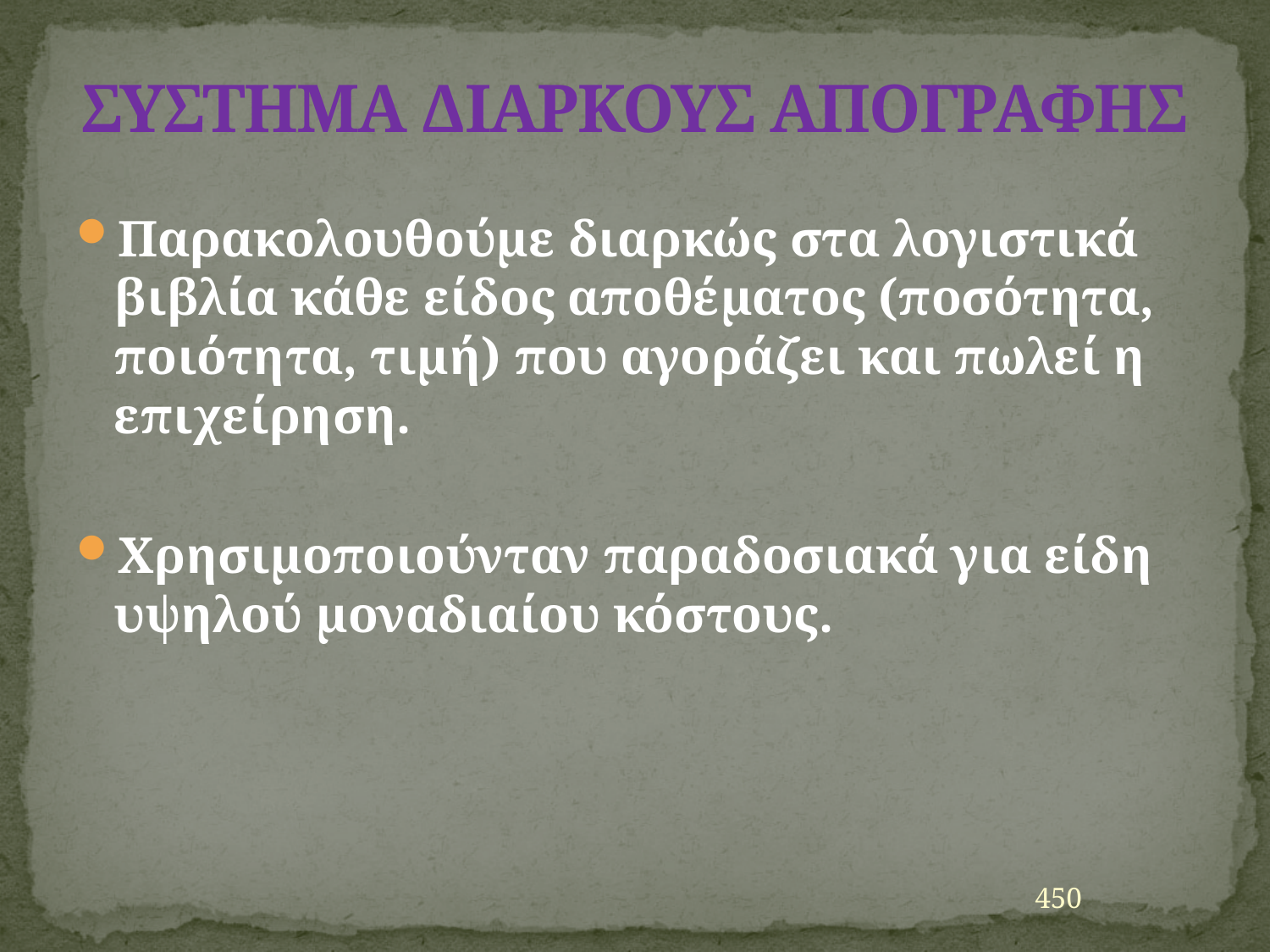

# ΣΥΣΤΗΜΑ ΔΙΑΡΚΟΥΣ ΑΠΟΓΡΑΦΗΣ
Παρακολουθούμε διαρκώς στα λογιστικά βιβλία κάθε είδος αποθέματος (ποσότητα, ποιότητα, τιμή) που αγοράζει και πωλεί η επιχείρηση.

Χρησιμοποιούνταν παραδοσιακά για είδη υψηλού μοναδιαίου κόστους.
450